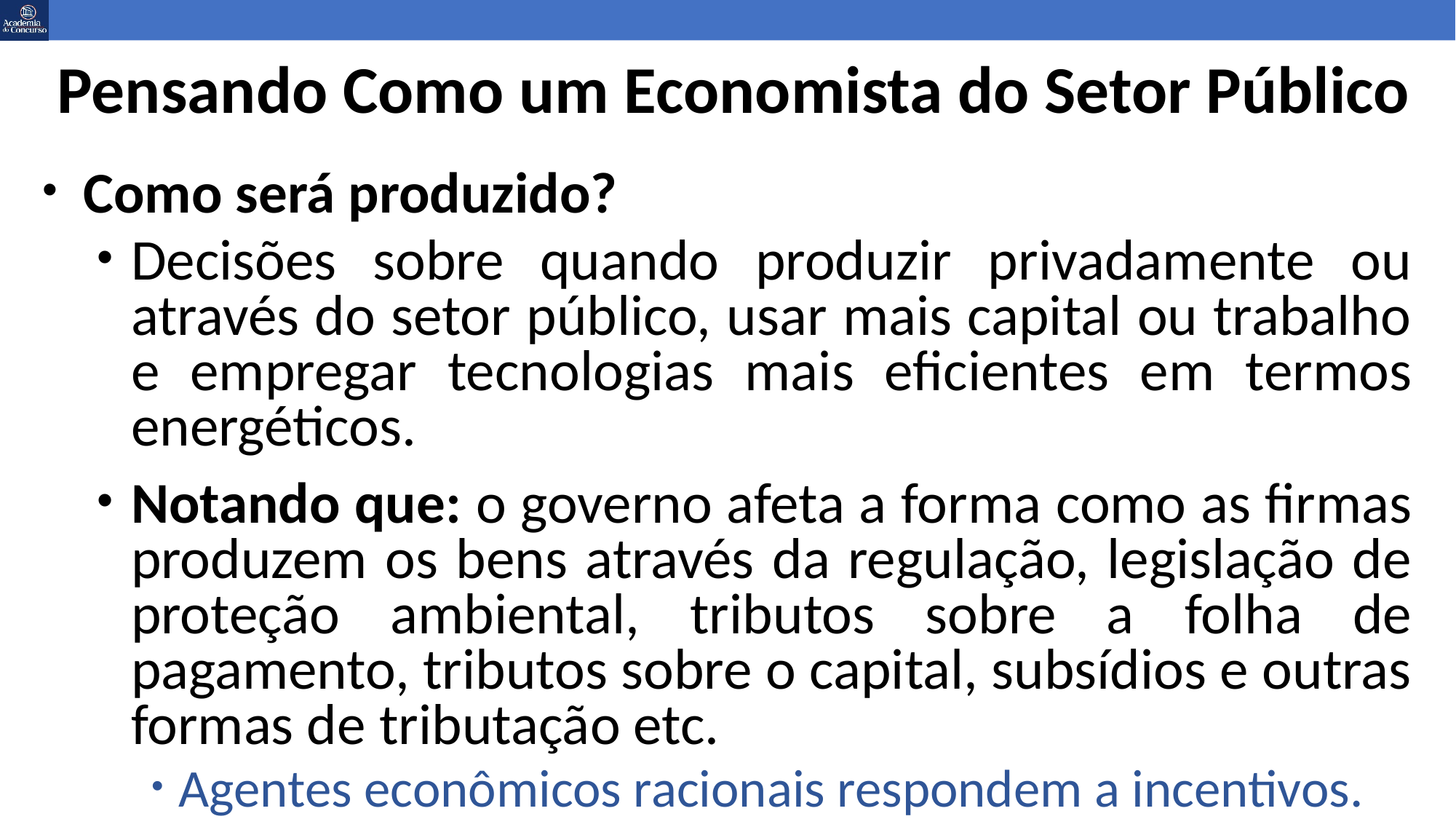

# Pensando Como um Economista do Setor Público

Como será produzido?
Decisões sobre quando produzir privadamente ou através do setor público, usar mais capital ou trabalho e empregar tecnologias mais eficientes em termos energéticos.

Notando que: o governo afeta a forma como as firmas produzem os bens através da regulação, legislação de proteção ambiental, tributos sobre a folha de pagamento, tributos sobre o capital, subsídios e outras formas de tributação etc.
Agentes econômicos racionais respondem a incentivos.